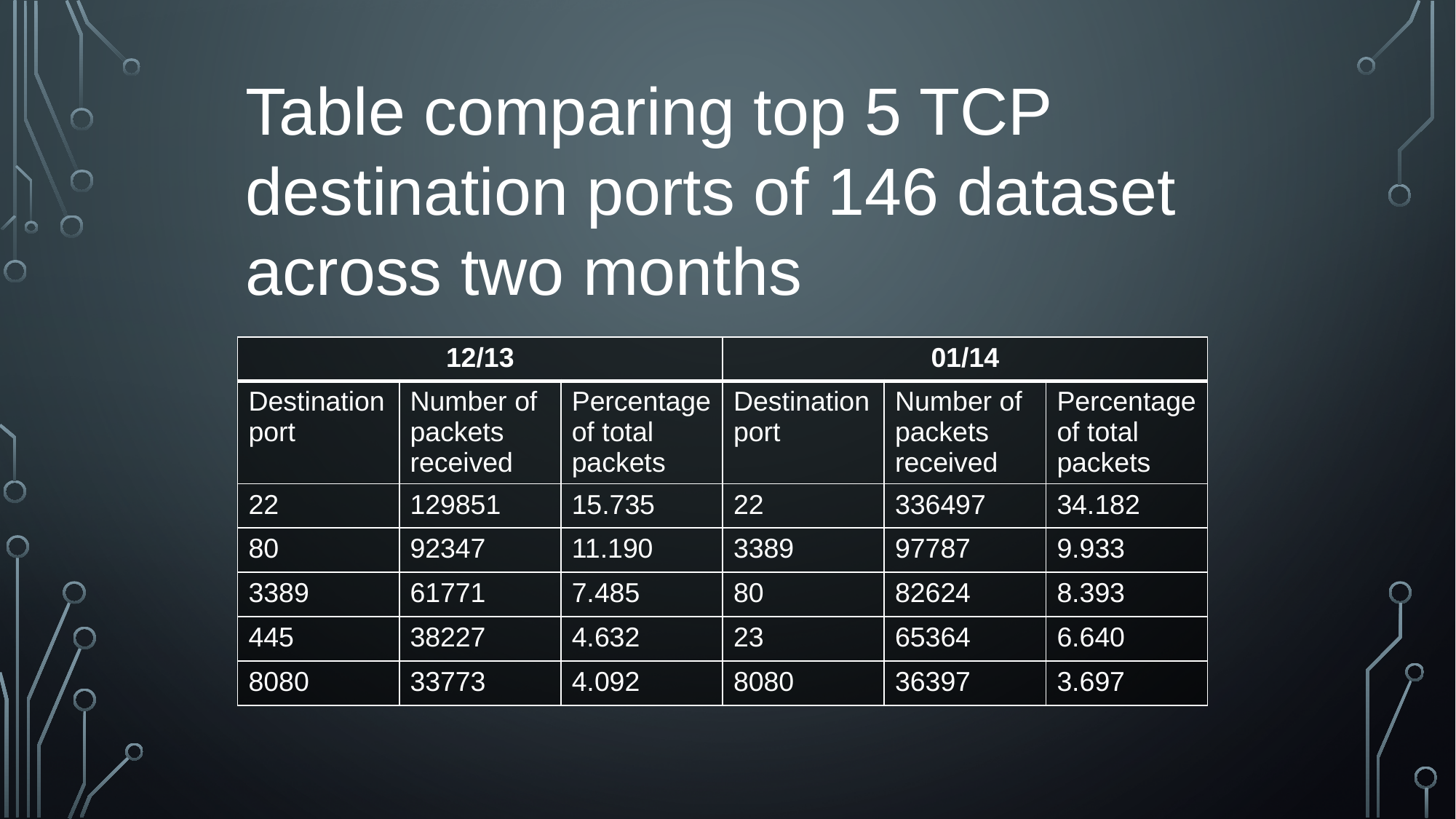

Table comparing top 5 TCP destination ports of 146 dataset across two months
| 12/13 |  |  | 01/14 |  |  |
| --- | --- | --- | --- | --- | --- |
| Destination port | Number of packets received | Percentage of total packets | Destination port | Number of packets received | Percentage of total packets |
| 22 | 129851 | 15.735 | 22 | 336497 | 34.182 |
| 80 | 92347 | 11.190 | 3389 | 97787 | 9.933 |
| 3389 | 61771 | 7.485 | 80 | 82624 | 8.393 |
| 445 | 38227 | 4.632 | 23 | 65364 | 6.640 |
| 8080 | 33773 | 4.092 | 8080 | 36397 | 3.697 |